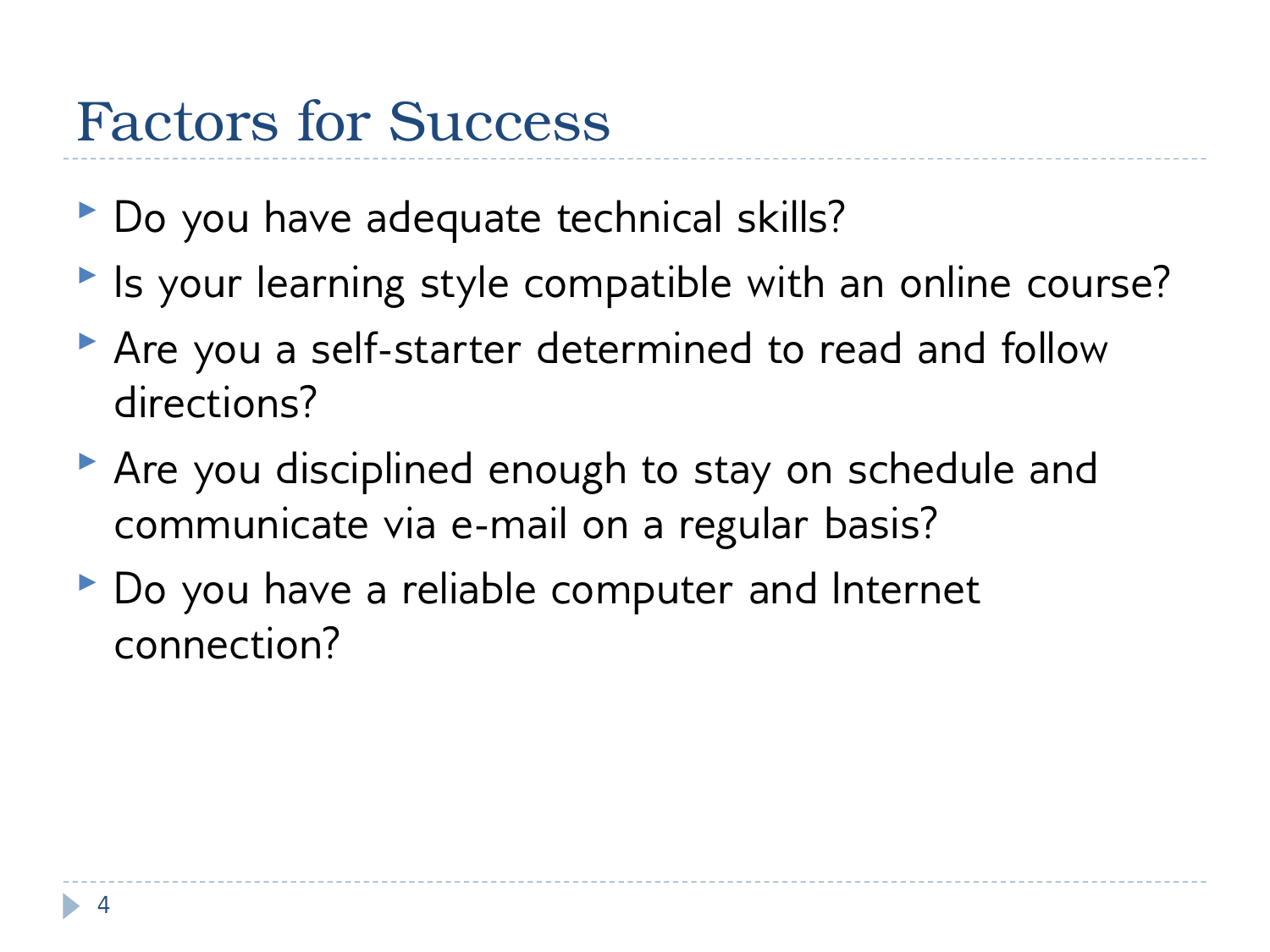

Factors for Success
Do you have adequate technical skills?
Is your learning style compatible with an online course?
Are you a self-starter determined to read and follow directions?
Are you disciplined enough to stay on schedule and communicate via e-mail on a regular basis?
Do you have a reliable computer and Internet connection?
4